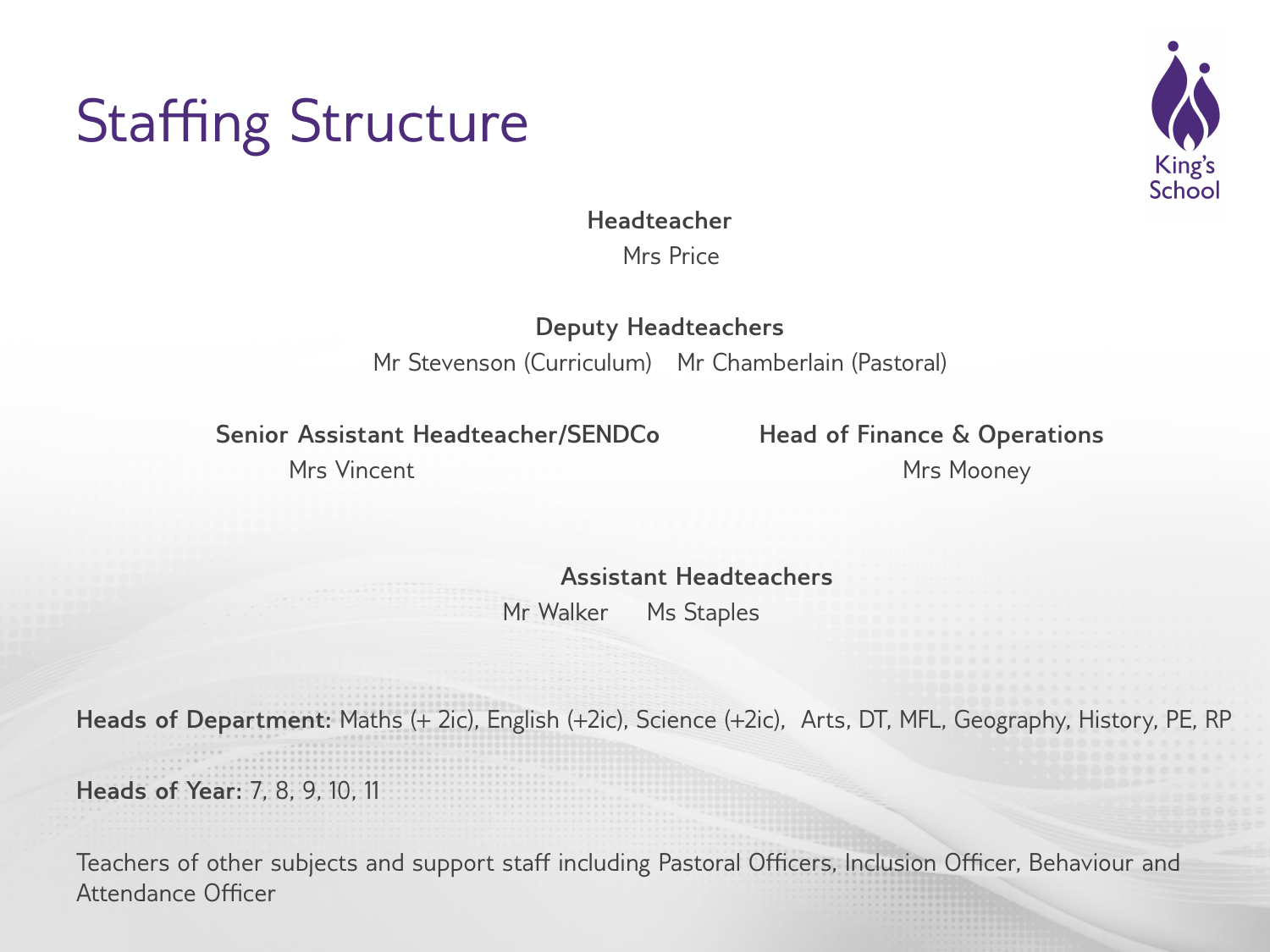

# Staffing Structure
Headteacher
   Mrs Price

Deputy Headteachers
Mr Stevenson (Curriculum) Mr Chamberlain (Pastoral)

Senior Assistant Headteacher/SENDCo            Head of Finance & Operations
Mrs Vincent                                                                Mrs Mooney

			Assistant Headteachers
                                                        Mr Walker     Ms Staples

Heads of Department: Maths (+ 2ic), English (+2ic), Science (+2ic),  Arts, DT, MFL, Geography, History, PE, RP

Heads of Year: 7, 8, 9, 10, 11

Teachers of other subjects and support staff including Pastoral Officers, Inclusion Officer, Behaviour and Attendance Officer